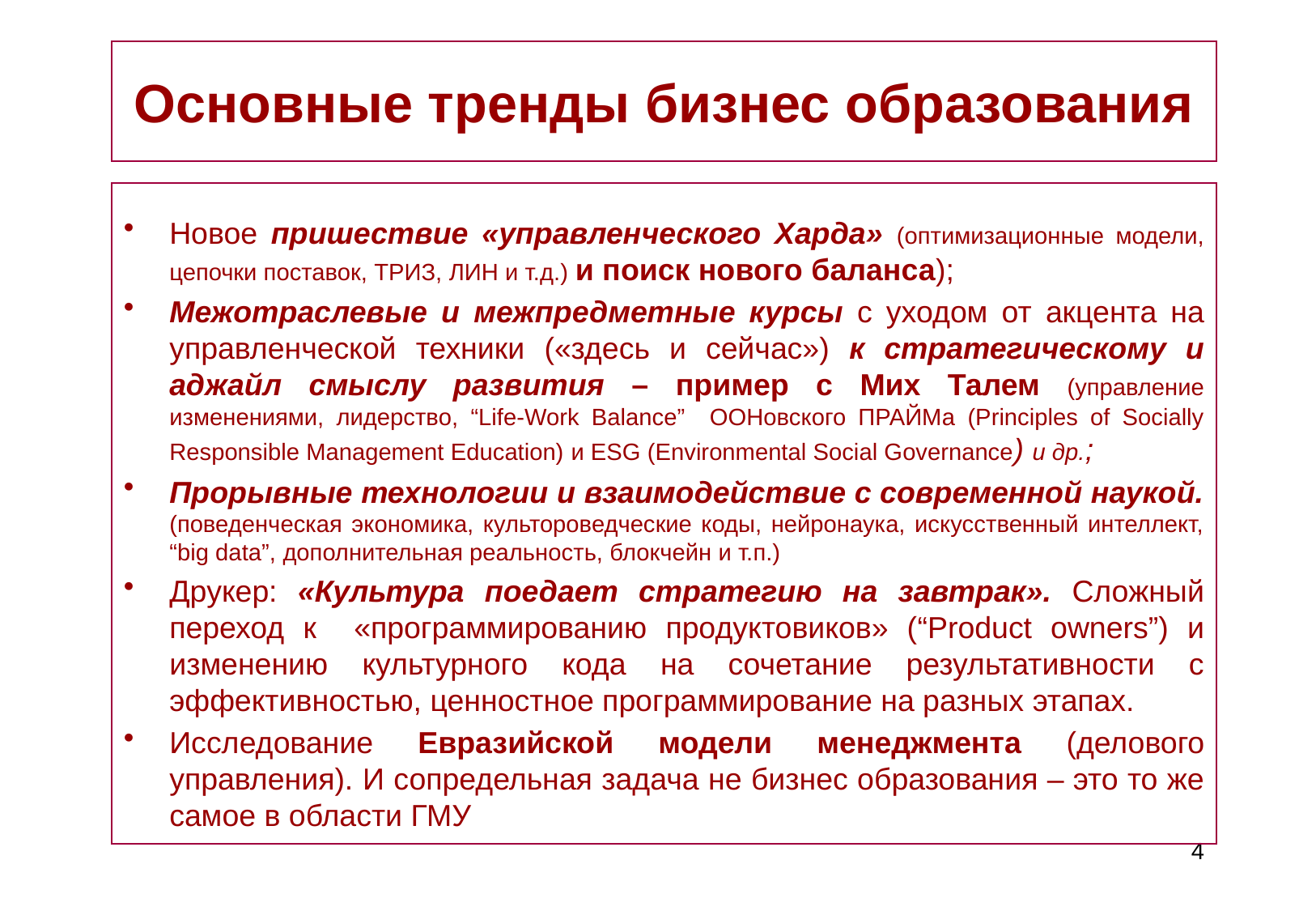

# Основные тренды бизнес образования

Новое пришествие «управленческого Харда» (оптимизационные модели, цепочки поставок, ТРИЗ, ЛИН и т.д.) и поиск нового баланса);
Межотраслевые и межпредметные курсы с уходом от акцента на управленческой техники («здесь и сейчас») к стратегическому и аджайл смыслу развития – пример с Мих Талем (управление изменениями, лидерство, “Life-Work Balance”  ООНовского ПРАЙМа (Principles of Socially Responsible Management Education) и ESG (Environmental Social Governance) и др.;
Прорывные технологии и взаимодействие с современной наукой. (поведенческая экономика, культороведческие коды, нейронаука, искусственный интеллект, “big data”, дополнительная реальность, блокчейн и т.п.)
Друкер: «Культура поедает стратегию на завтрак». Сложный переход к  «программированию продуктовиков» (“Product owners”) и изменению культурного кода на сочетание результативности с эффективностью, ценностное программирование на разных этапах.
Исследование Евразийской модели менеджмента (делового управления). И сопредельная задача не бизнес образования – это то же самое в области ГМУ
4